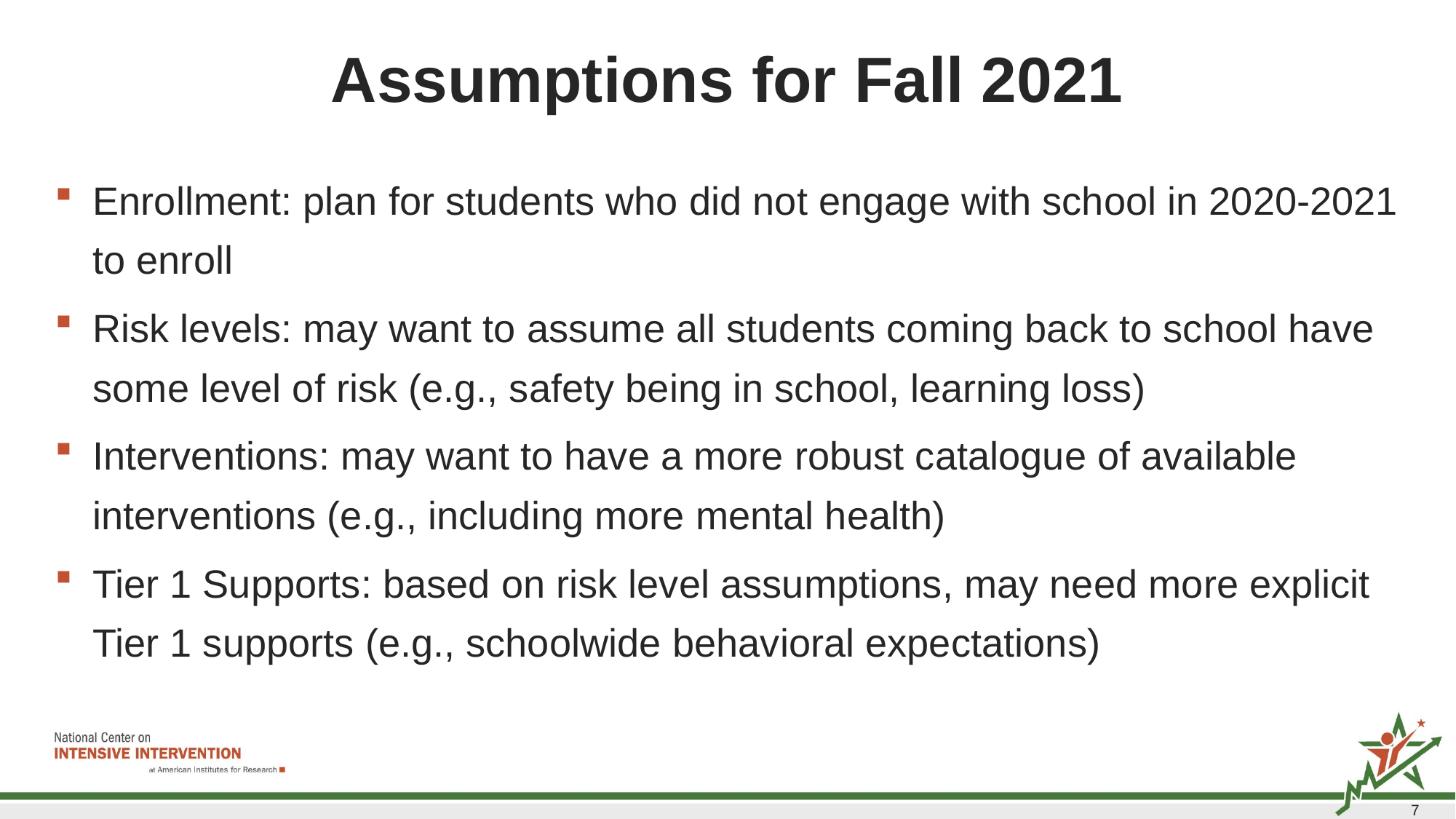

# Assumptions for Fall 2021
Enrollment: plan for students who did not engage with school in 2020-2021 to enroll
Risk levels: may want to assume all students coming back to school have some level of risk (e.g., safety being in school, learning loss)
Interventions: may want to have a more robust catalogue of available interventions (e.g., including more mental health)
Tier 1 Supports: based on risk level assumptions, may need more explicit Tier 1 supports (e.g., schoolwide behavioral expectations)

7